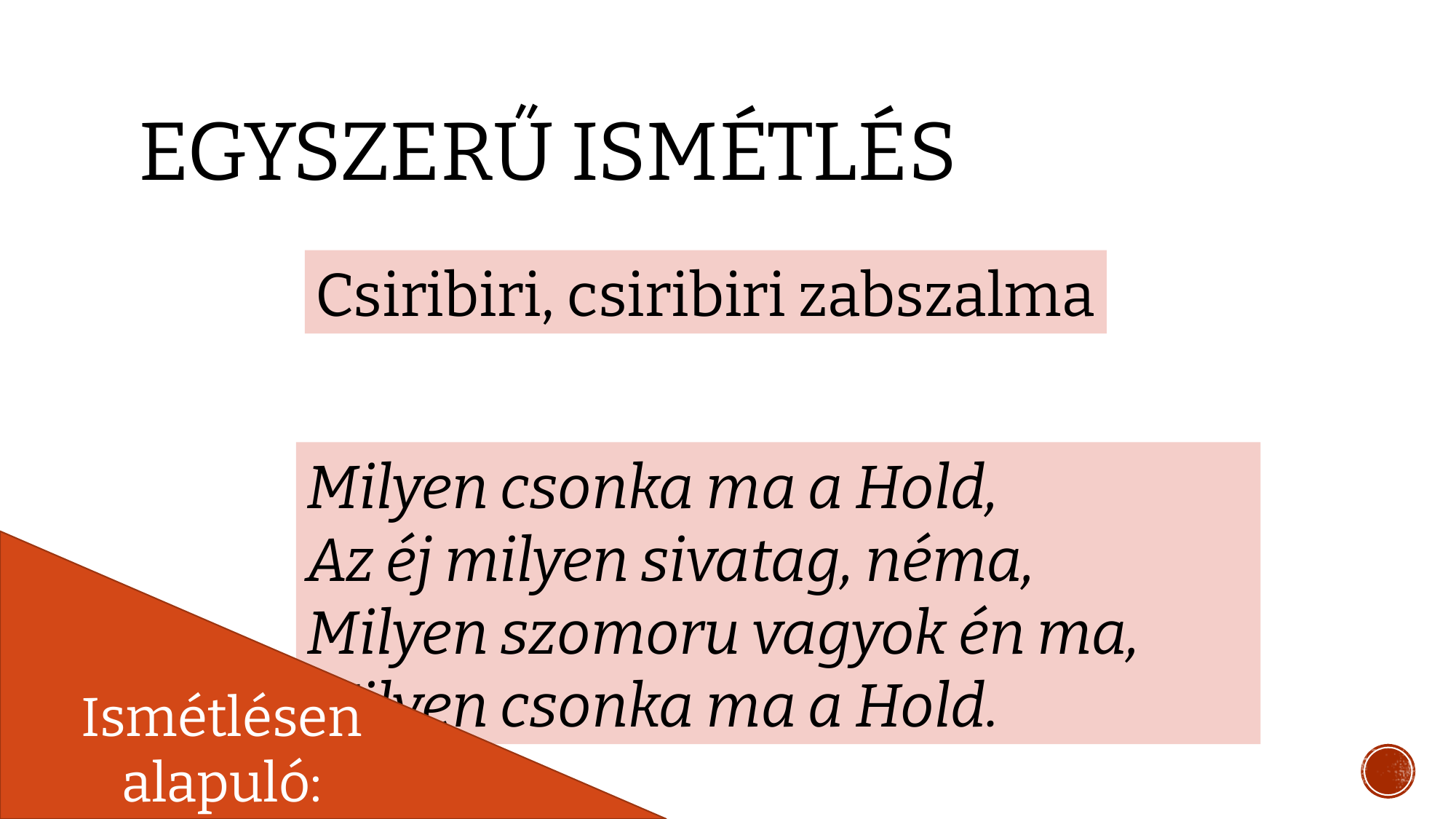

# Egyszerű ismétlés
Csiribiri, csiribiri zabszalma
Milyen csonka ma a Hold,
Az éj milyen sivatag, néma,
Milyen szomoru vagyok én ma,
Milyen csonka ma a Hold.
Ismétlésen alapuló: